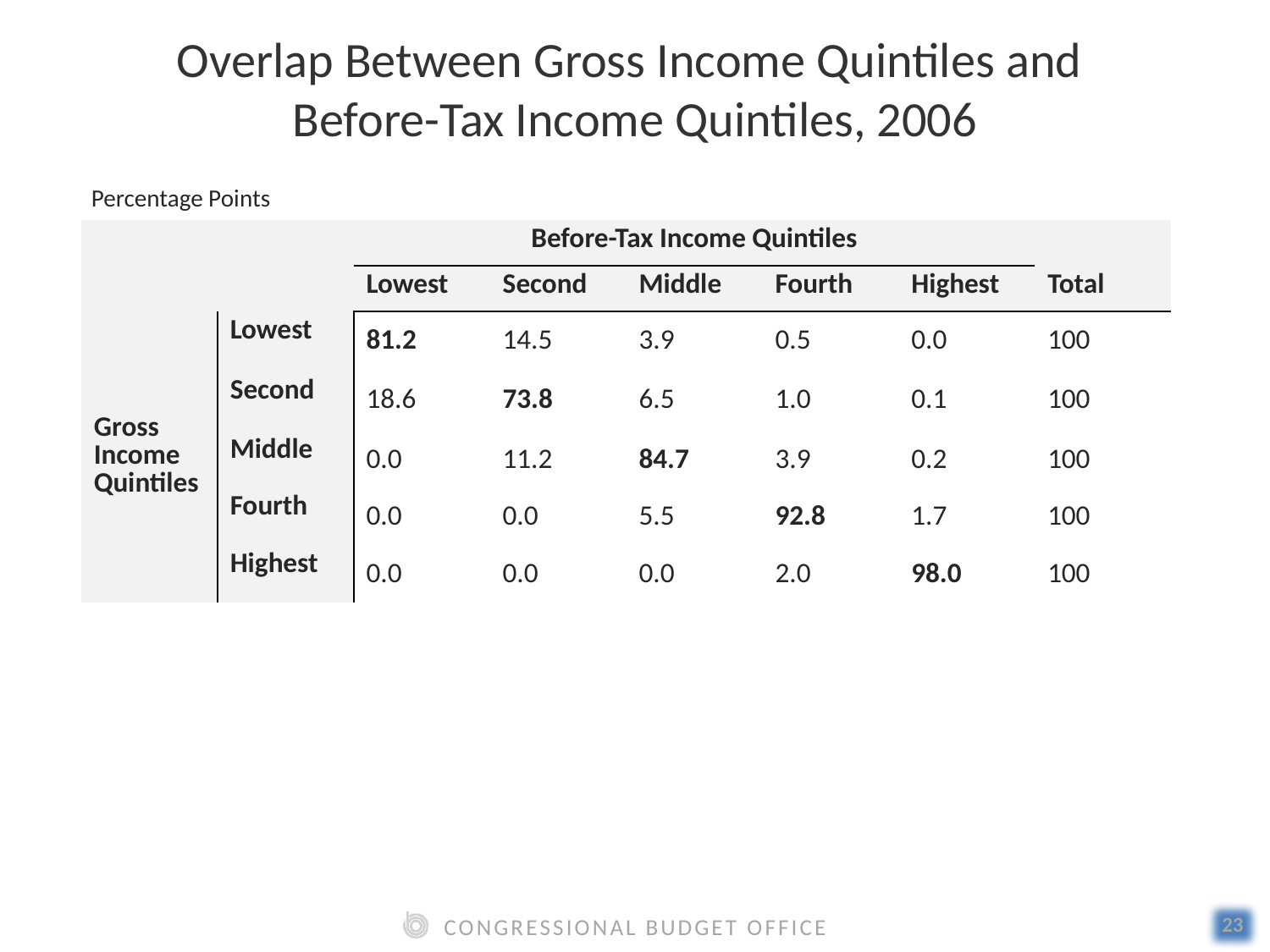

# Overlap Between Gross Income Quintiles and Before-Tax Income Quintiles, 2006
Percentage Points
|  |  | Before-Tax Income Quintiles |  |  |  |  |  |
| --- | --- | --- | --- | --- | --- | --- | --- |
|  |  | Lowest | Second | Middle | Fourth | Highest | Total |
| Gross Income Quintiles | Lowest | 81.2 | 14.5 | 3.9 | 0.5 | 0.0 | 100 |
|  | Second | 18.6 | 73.8 | 6.5 | 1.0 | 0.1 | 100 |
|  | Middle | 0.0 | 11.2 | 84.7 | 3.9 | 0.2 | 100 |
|  | Fourth | 0.0 | 0.0 | 5.5 | 92.8 | 1.7 | 100 |
|  | Highest | 0.0 | 0.0 | 0.0 | 2.0 | 98.0 | 100 |